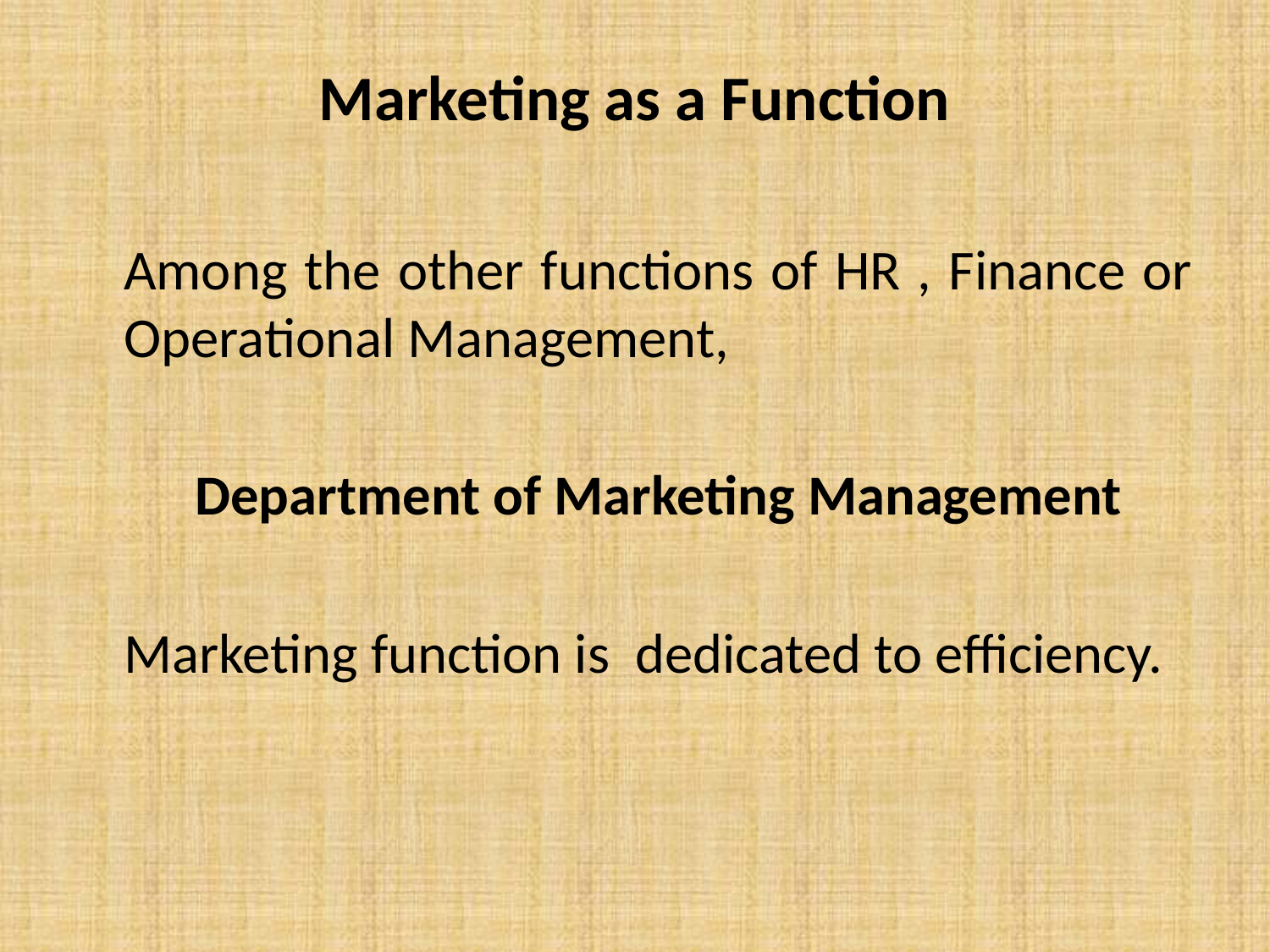

# Marketing as a Function

	Among the other functions of HR , Finance or Operational Management,

	Department of Marketing Management

	Marketing function is  dedicated to efficiency.